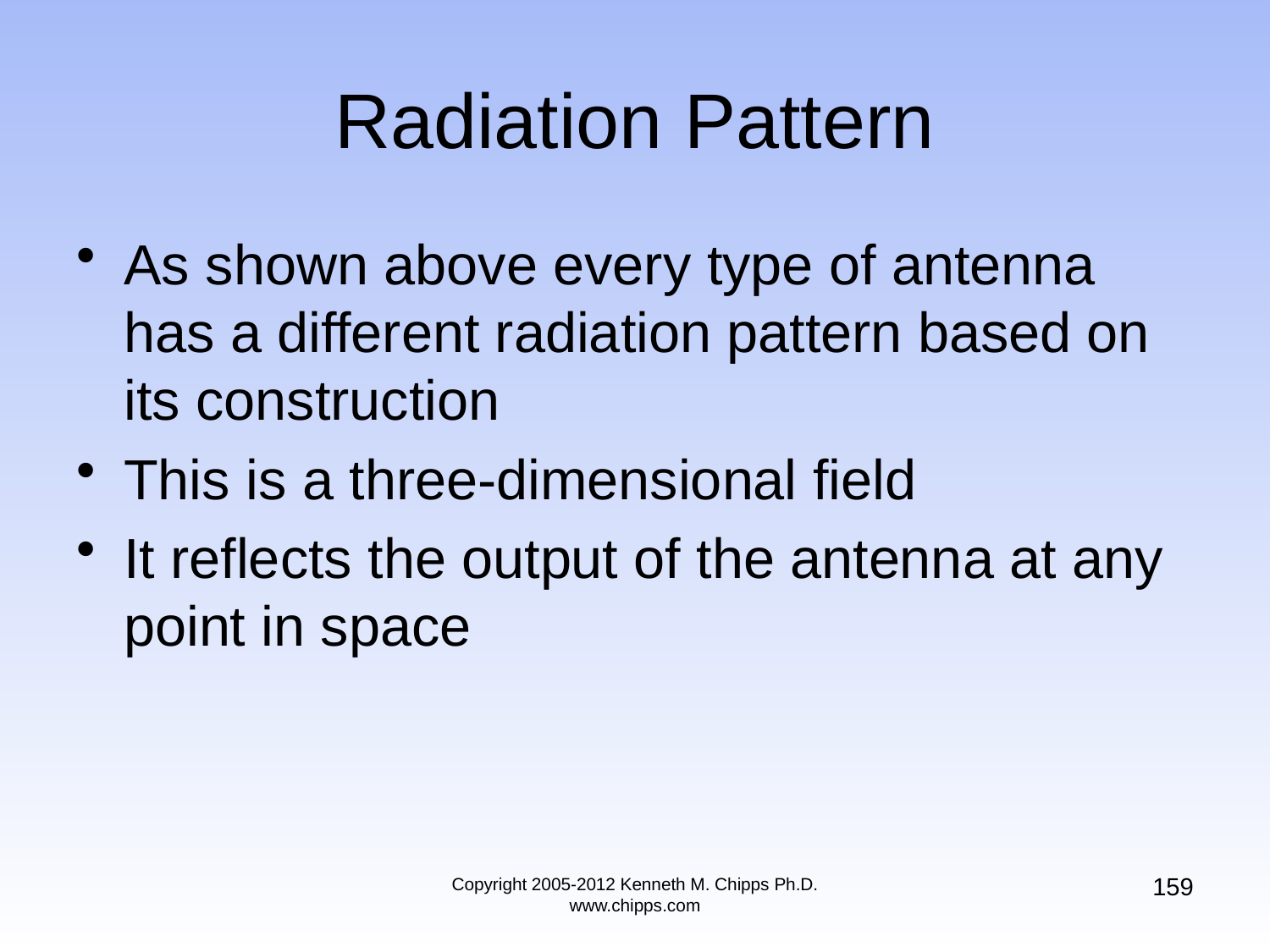

# Radiation Pattern
As shown above every type of antenna has a different radiation pattern based on its construction
This is a three-dimensional field
It reflects the output of the antenna at any point in space
159
Copyright 2005-2012 Kenneth M. Chipps Ph.D. www.chipps.com